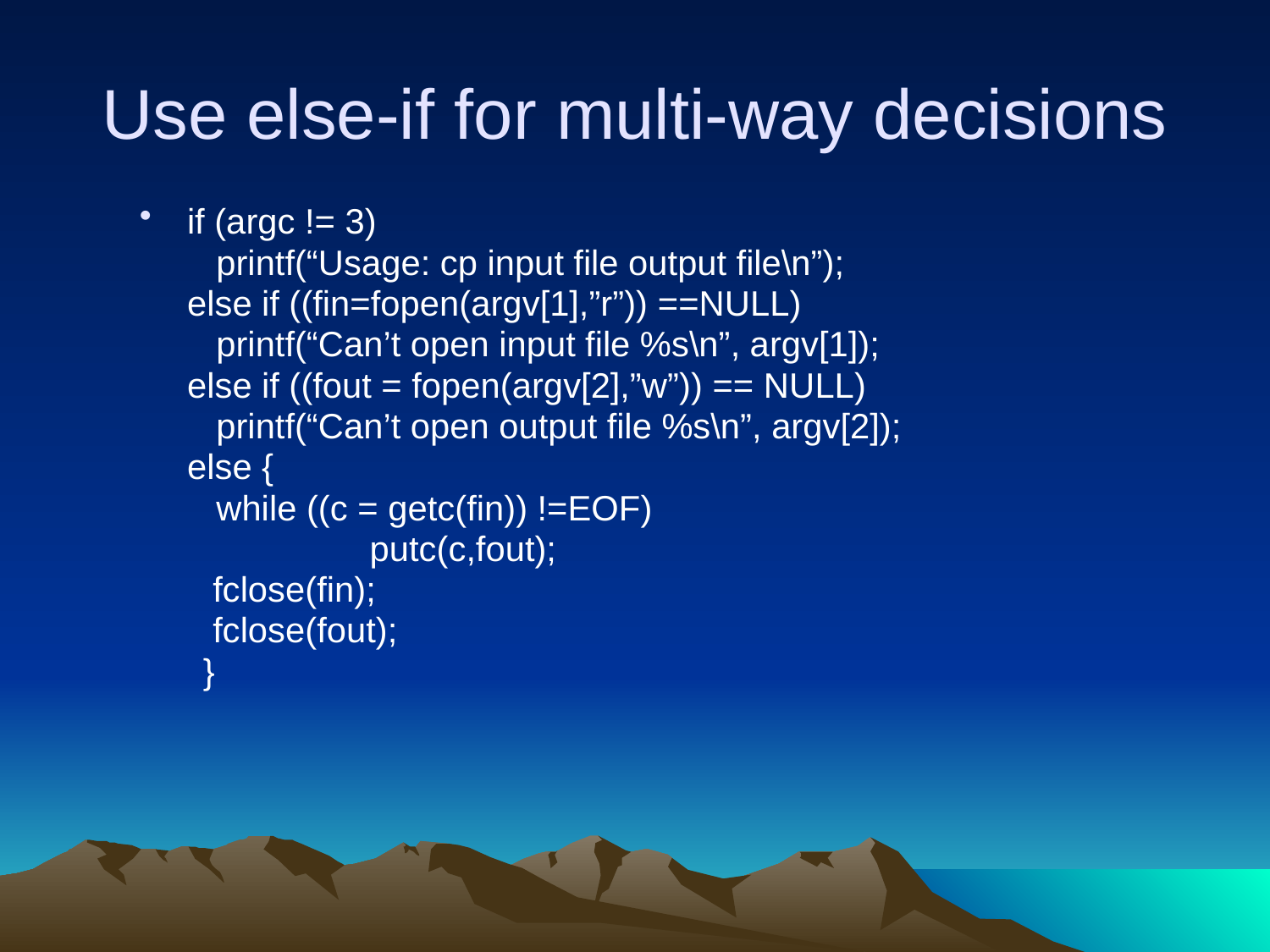

# Use else-if for multi-way decisions
if (argc != 3)
	   printf(“Usage: cp input file output file\n”);
	else if ((fin=fopen(argv[1],”r”)) ==NULL)
	   printf(“Can’t open input file %s\n”, argv[1]);
	else if ((fout = fopen(argv[2],”w”)) == NULL)
	   printf(“Can’t open output file %s\n”, argv[2]);
 	else {
	   while ((c = getc(fin)) !=EOF)
		putc(c,fout);
 fclose(fin);
 fclose(fout);
}